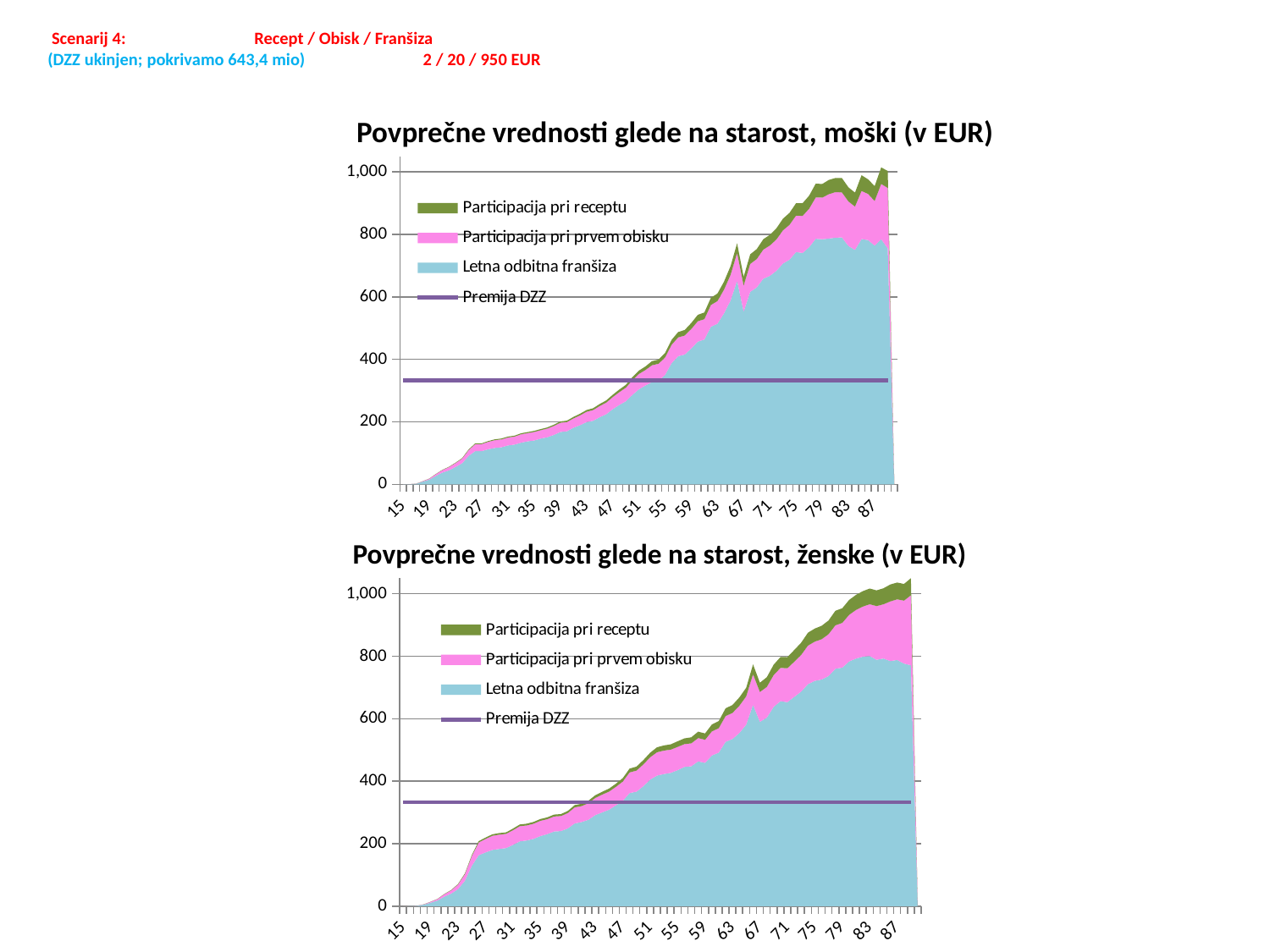

# Scenarij 4: 	   		     Recept / Obisk / Franšiza (DZZ ukinjen; pokrivamo 643,4 mio)	                2 / 20 / 950 EUR
Povprečne vrednosti glede na starost, moški (v EUR)

[unsupported chart]

Povprečne vrednosti glede na starost, ženske (v EUR)

[unsupported chart]